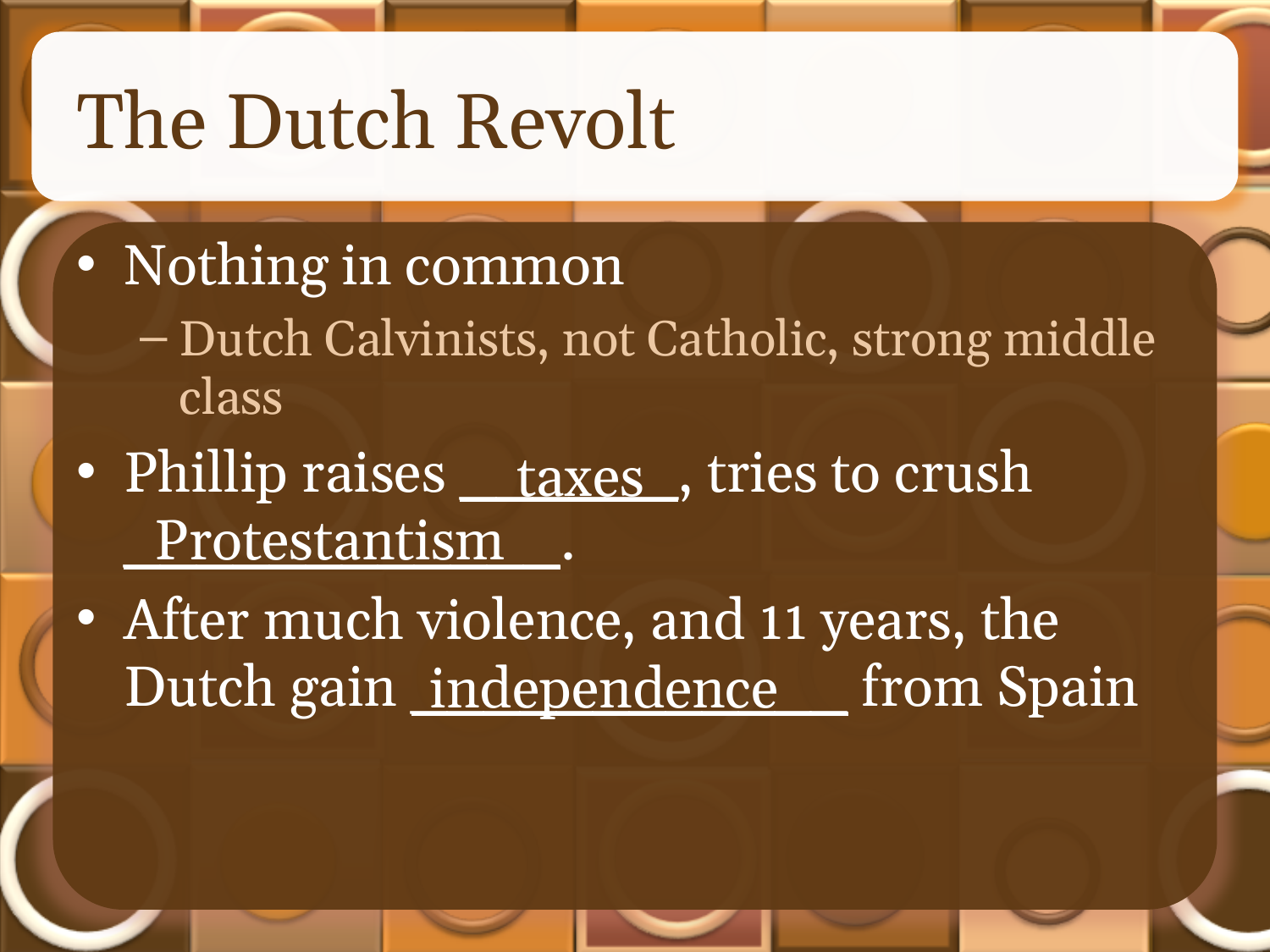

# The Dutch Revolt
Nothing in common
Dutch Calvinists, not Catholic, strong middle class
Phillip raises ______, tries to crush ____________.
After much violence, and 11 years, the Dutch gain ____________ from Spain
  taxes
 Protestantism
 independence